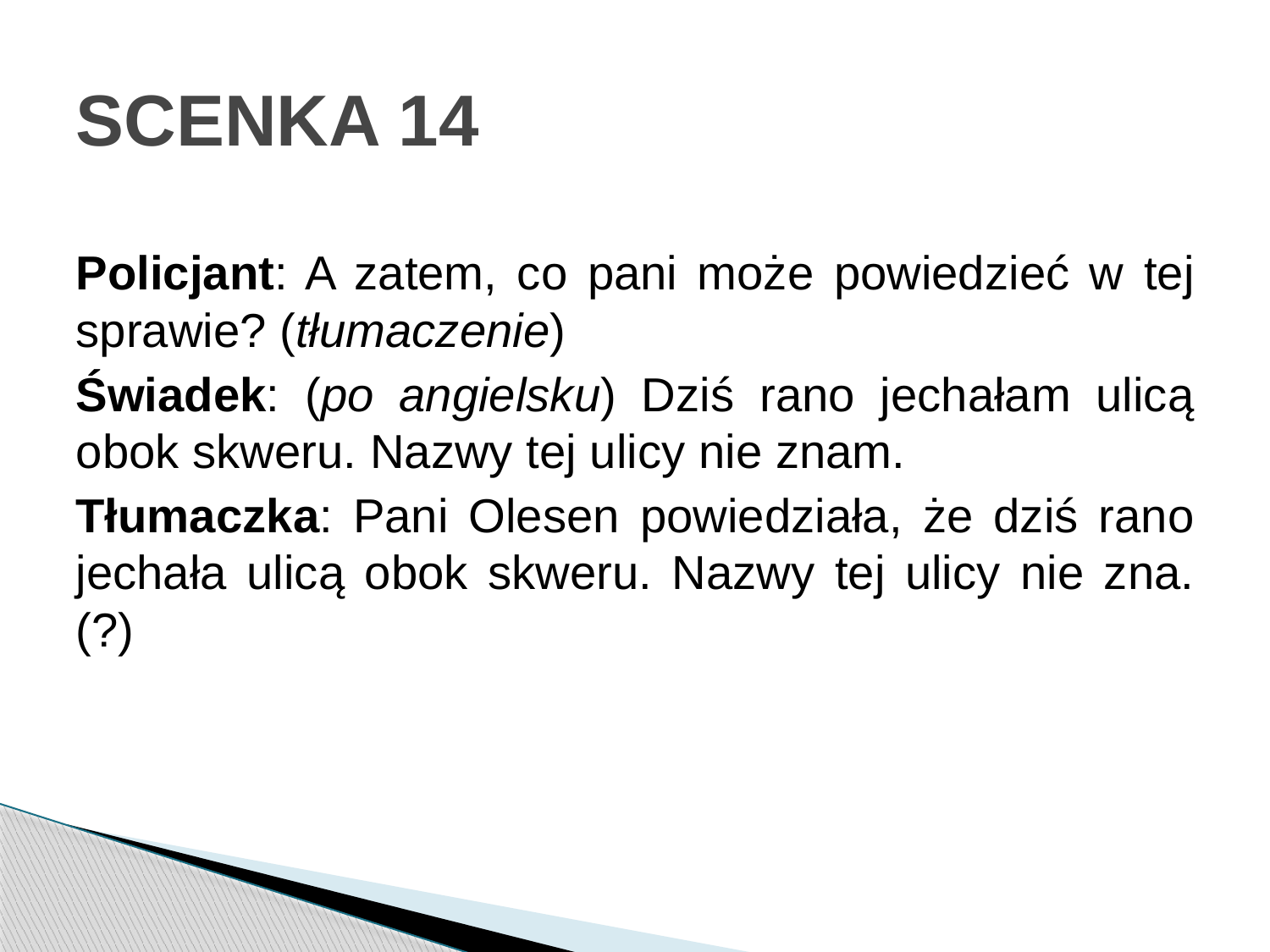

# SCENKA 14
Policjant: A zatem, co pani może powiedzieć w tej sprawie? (tłumaczenie)
Świadek: (po angielsku) Dziś rano jechałam ulicą obok skweru. Nazwy tej ulicy nie znam.
Tłumaczka: Pani Olesen powiedziała, że dziś rano jechała ulicą obok skweru. Nazwy tej ulicy nie zna. (?)